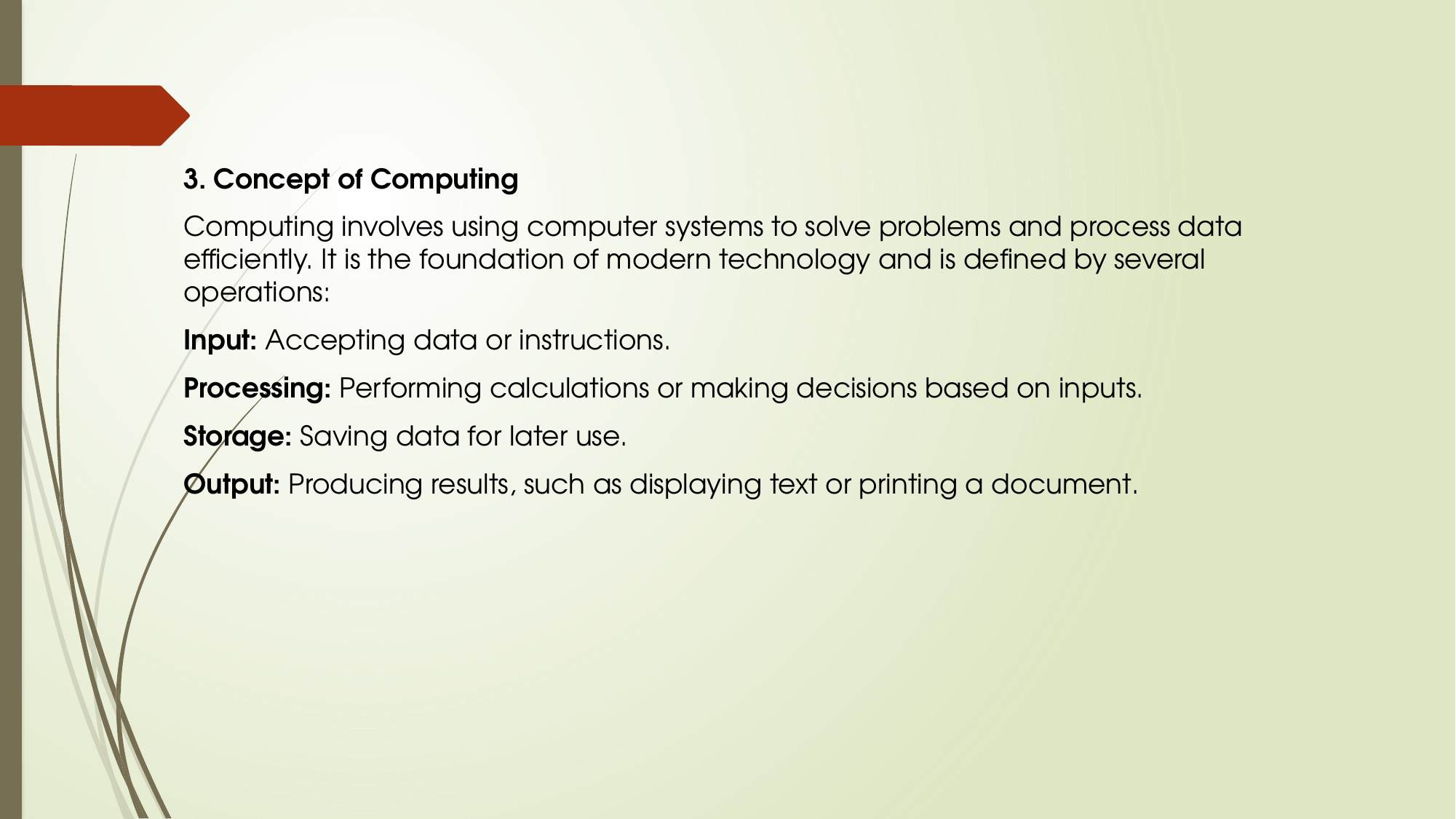

3. Concept of Computing
Computing involves using computer systems to solve problems and process data efficiently. It is the foundation of modern technology and is defined by several operations:
Input: Accepting data or instructions.
Processing: Performing calculations or making decisions based on inputs.
Storage: Saving data for later use.
Output: Producing results, such as displaying text or printing a document.